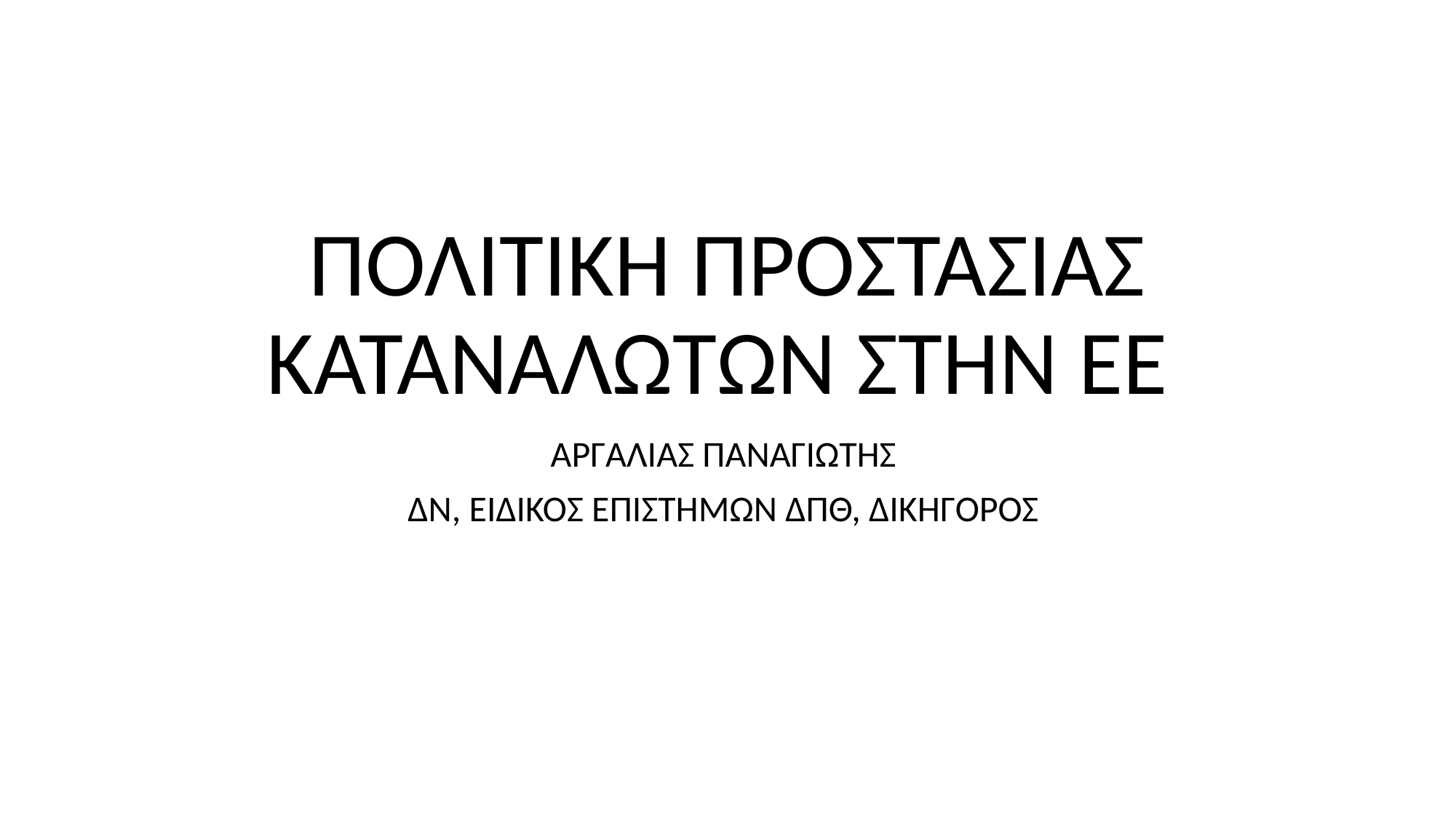

# ΠΟΛΙΤΙΚΗ ΠΡΟΣΤΑΣΙΑΣ ΚΑΤΑΝΑΛΩΤΩΝ ΣΤΗΝ ΕΕ
ΑΡΓΑΛΙΑΣ ΠΑΝΑΓΙΩΤΗΣ
ΔΝ, ΕΙΔΙΚΟΣ ΕΠΙΣΤΗΜΩΝ ΔΠΘ, ΔΙΚΗΓΟΡΟΣ